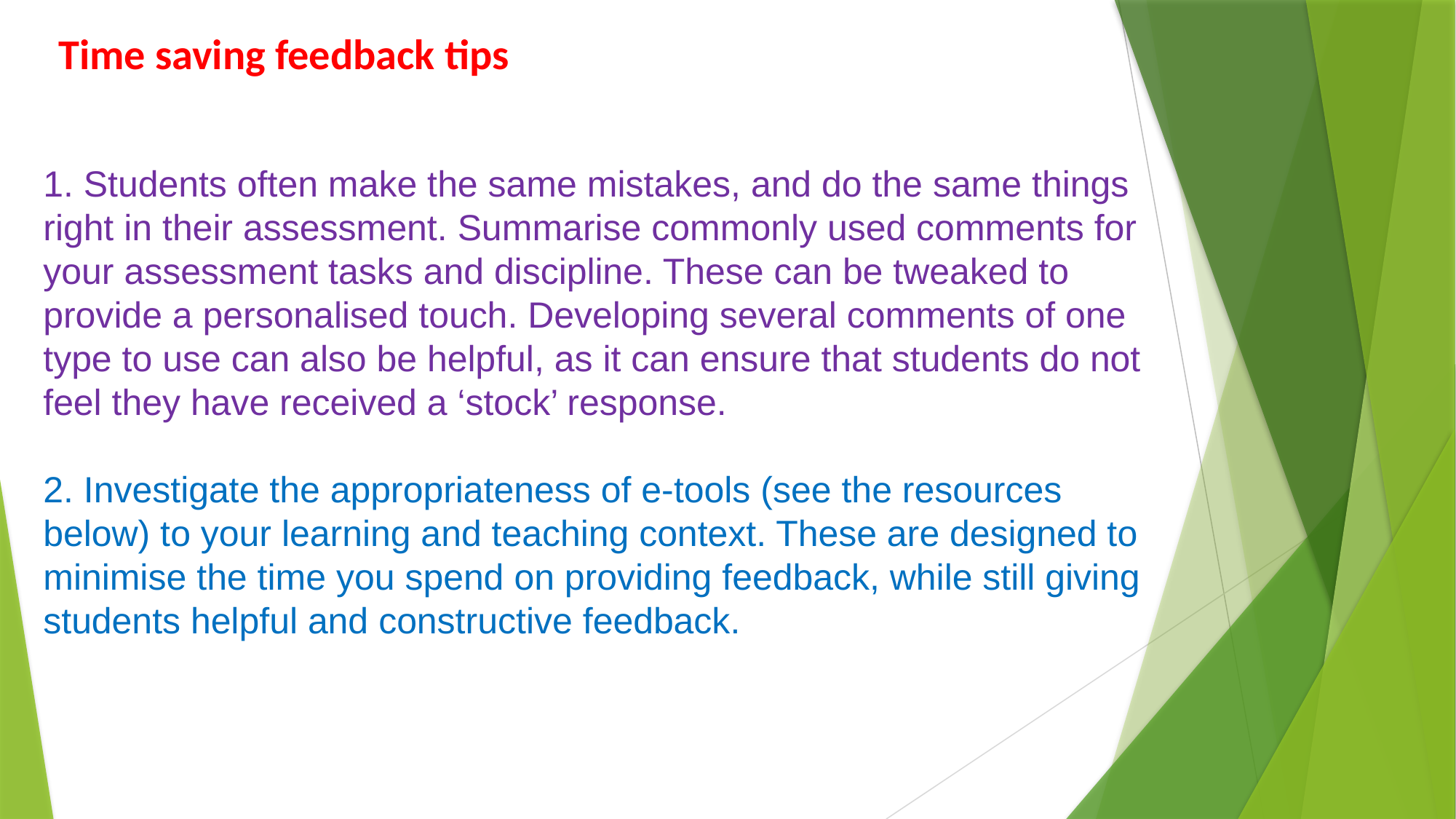

Time saving feedback tips

1. Students often make the same mistakes, and do the same things right in their assessment. Summarise commonly used comments for your assessment tasks and discipline. These can be tweaked to provide a personalised touch. Developing several comments of one type to use can also be helpful, as it can ensure that students do not feel they have received a ‘stock’ response.

2. Investigate the appropriateness of e-tools (see the resources below) to your learning and teaching context. These are designed to minimise the time you spend on providing feedback, while still giving students helpful and constructive feedback.